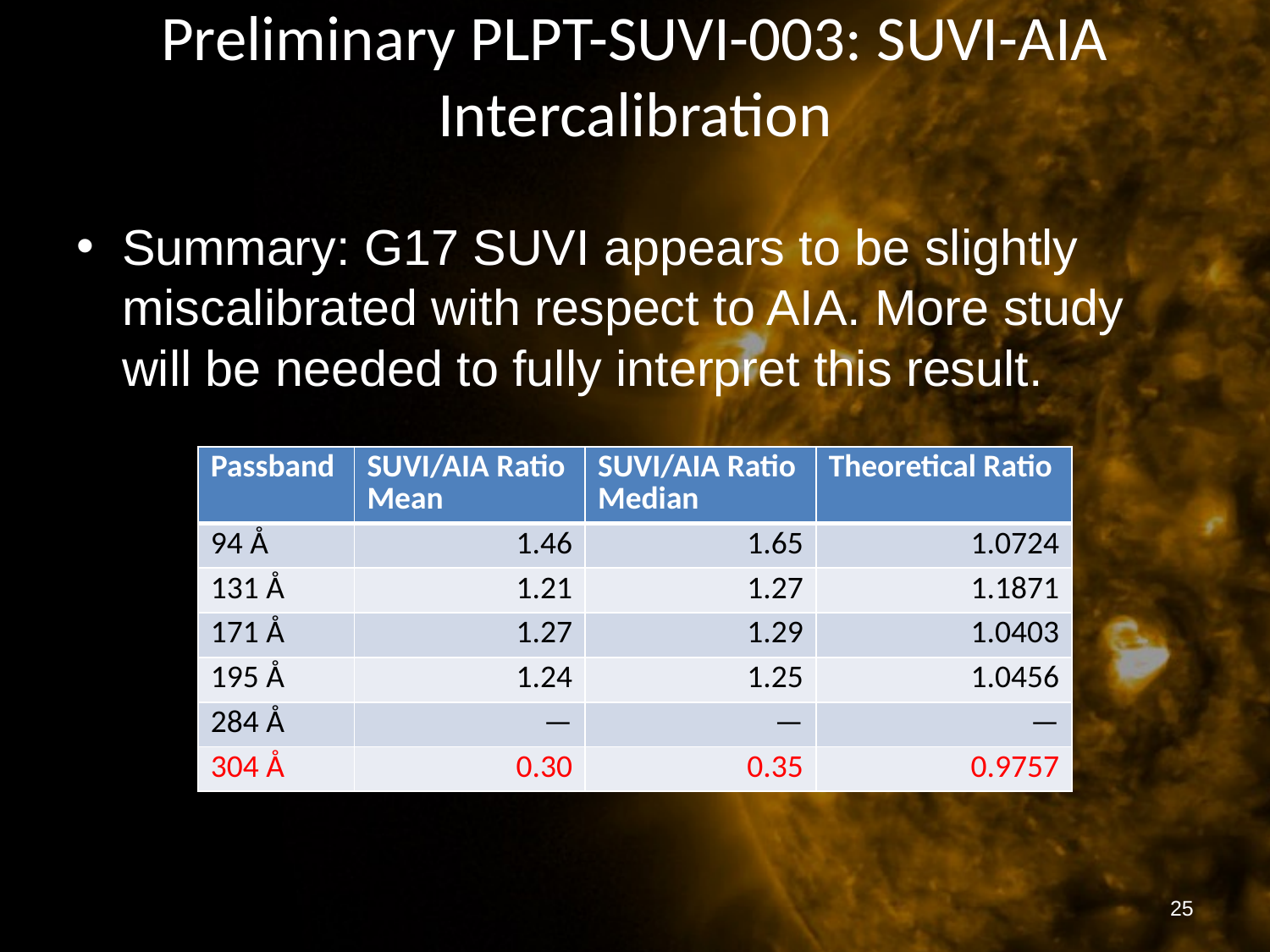

# Preliminary PLPT-SUVI-003: SUVI-AIA Intercalibration
Summary: G17 SUVI appears to be slightly miscalibrated with respect to AIA. More study will be needed to fully interpret this result.
| Passband | SUVI/AIA Ratio Mean | SUVI/AIA Ratio Median | Theoretical Ratio |
| --- | --- | --- | --- |
| 94 Å | 1.46 | 1.65 | 1.0724 |
| 131 Å | 1.21 | 1.27 | 1.1871 |
| 171 Å | 1.27 | 1.29 | 1.0403 |
| 195 Å | 1.24 | 1.25 | 1.0456 |
| 284 Å | — | — | — |
| 304 Å | 0.30 | 0.35 | 0.9757 |
25